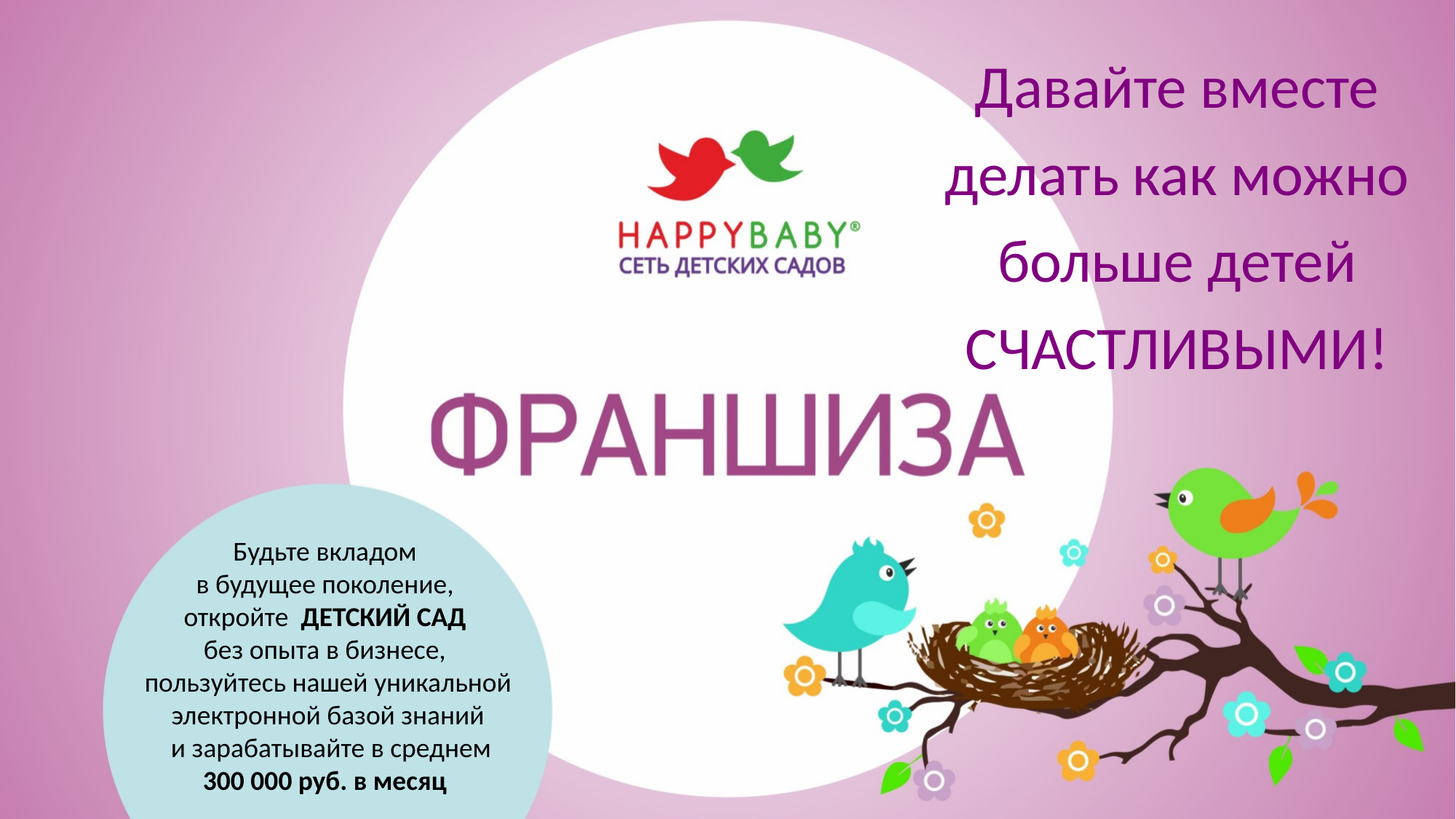

Давайте вместе делать как можно больше детей СЧАСТЛИВЫМИ!
Будьте вкладом
в будущее поколение,
откройте  ДЕТСКИЙ САД
без опыта в бизнесе,
пользуйтесь нашей уникальной электронной базой знаний
 и зарабатывайте в среднем
 300 000 руб. в месяц